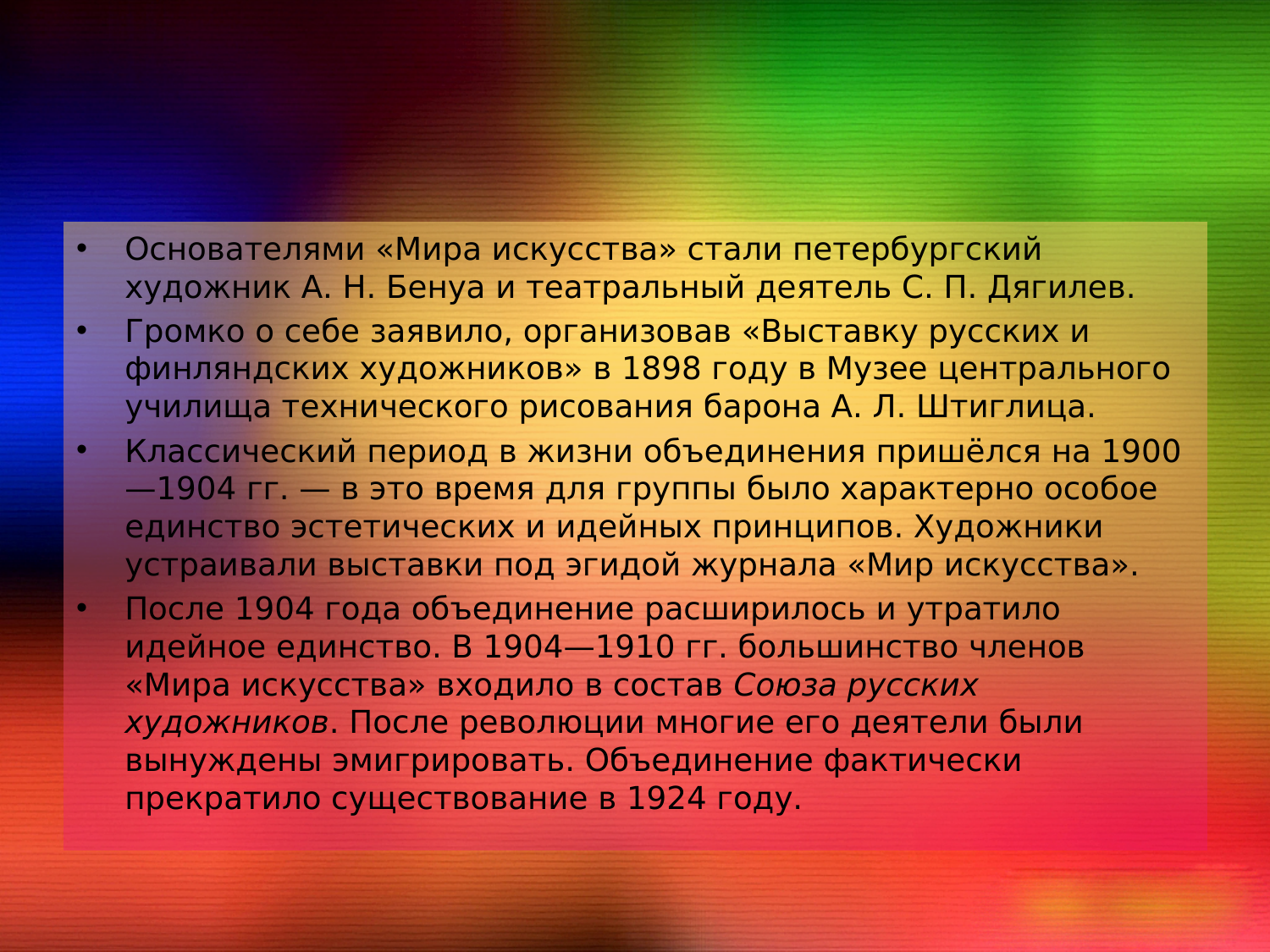

#
Основателями «Мира искусства» стали петербургский художник А. Н. Бенуа и театральный деятель С. П. Дягилев.
Громко о себе заявило, организовав «Выставку русских и финляндских художников» в 1898 году в Музее центрального училища технического рисования барона А. Л. Штиглица.
Классический период в жизни объединения пришёлся на 1900—1904 гг. — в это время для группы было характерно особое единство эстетических и идейных принципов. Художники устраивали выставки под эгидой журнала «Мир искусства».
После 1904 года объединение расширилось и утратило идейное единство. В 1904—1910 гг. большинство членов «Мира искусства» входило в состав Союза русских художников. После революции многие его деятели были вынуждены эмигрировать. Объединение фактически прекратило существование в 1924 году.